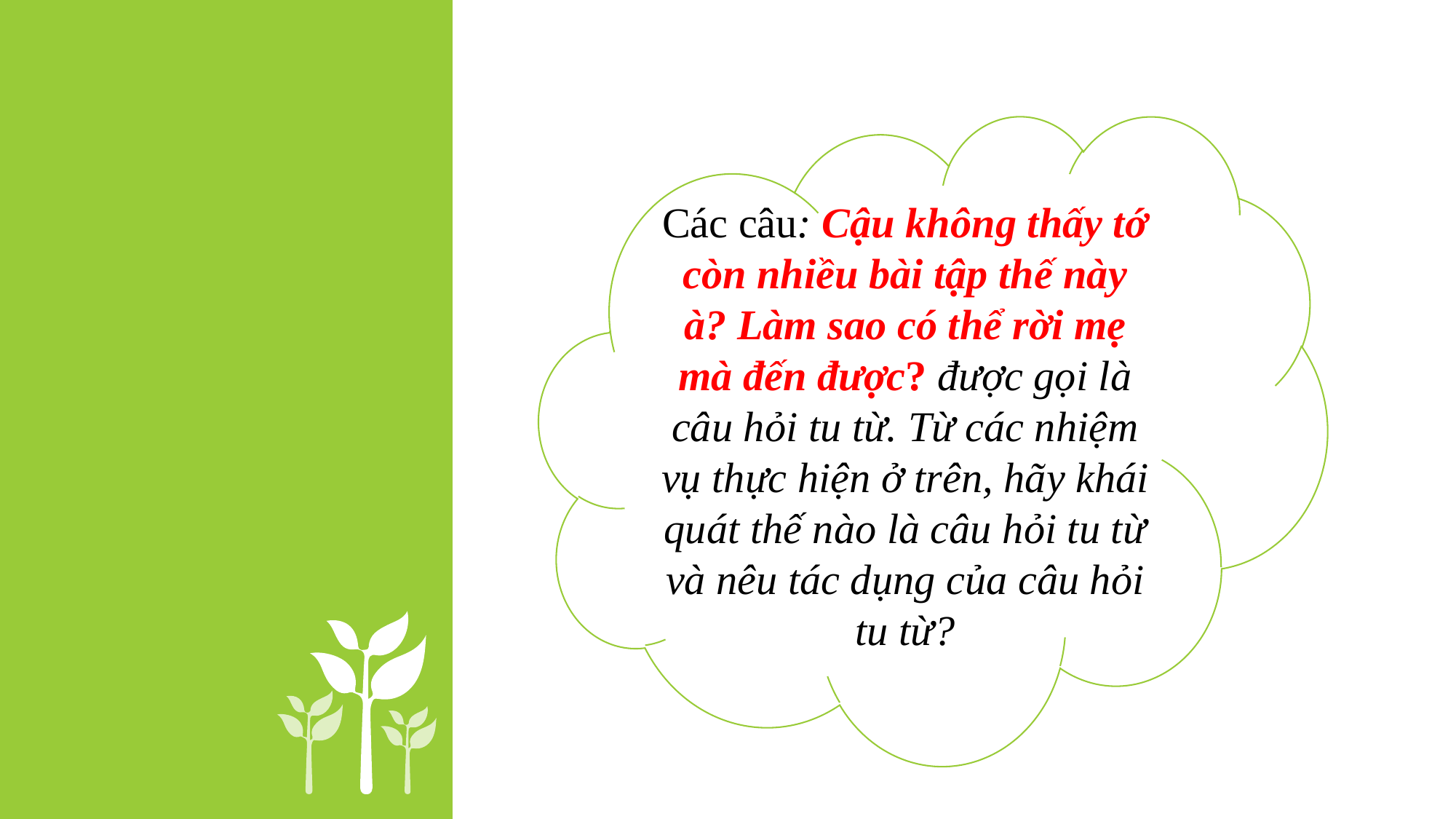

Các câu: Cậu không thấy tớ còn nhiều bài tập thế này à? Làm sao có thể rời mẹ mà đến được? được gọi là câu hỏi tu từ. Từ các nhiệm vụ thực hiện ở trên, hãy khái quát thế nào là câu hỏi tu từ và nêu tác dụng của câu hỏi tu từ?